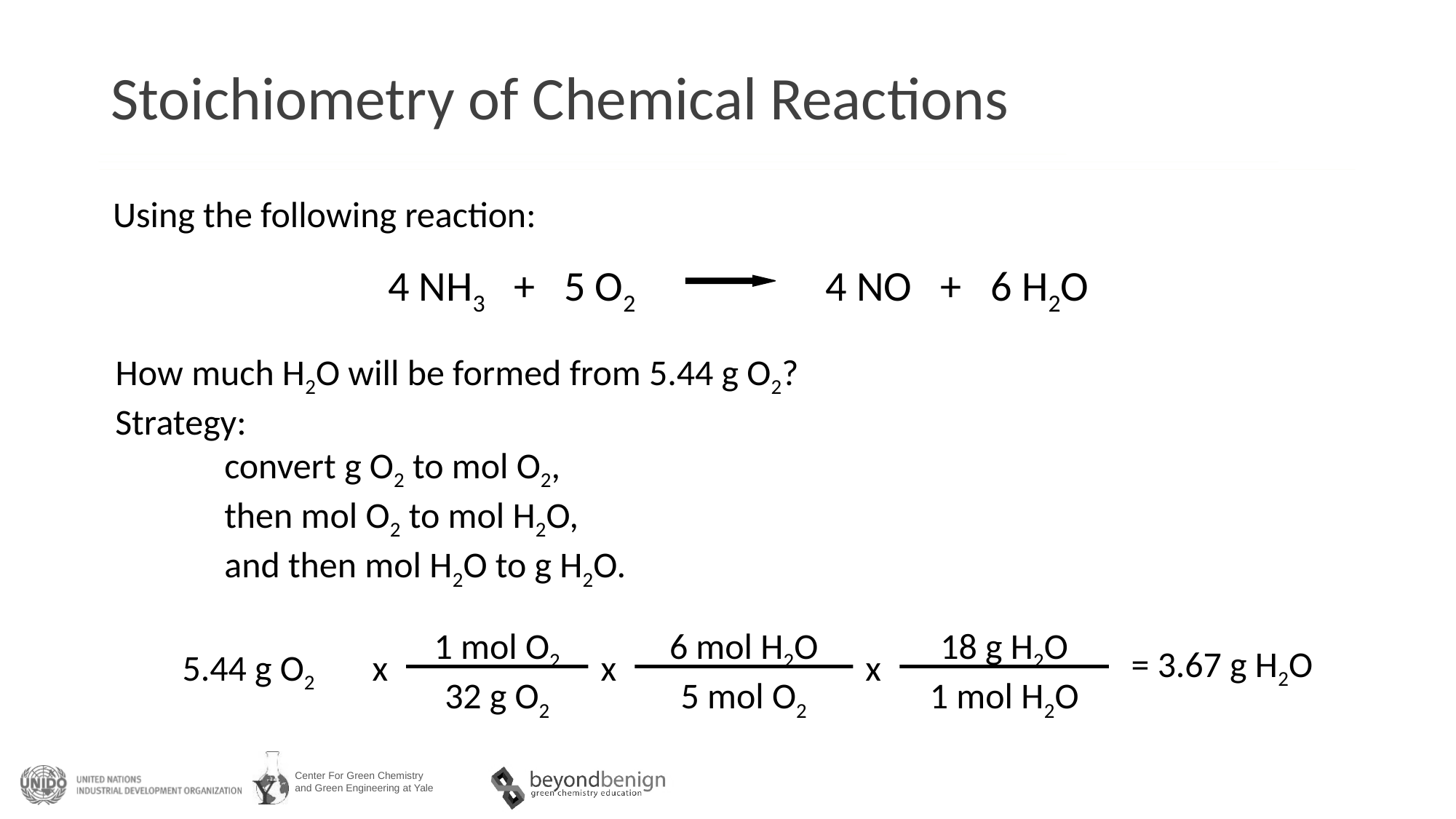

# Stoichiometry of Chemical Reactions
Using the following reaction:
4 NH3   +   5 O2
4 NO   +   6 H2O

How much H2O will be formed from 5.44 g O2?
Strategy:
	convert g O2 to mol O2,
	then mol O2 to mol H2O,
	and then mol H2O to g H2O.
1 mol O2
32 g O2

6 mol H2O
5 mol O2

18 g H2O
1 mol H2O

= 3.67 g H2O
5.44 g O2
x
x
x